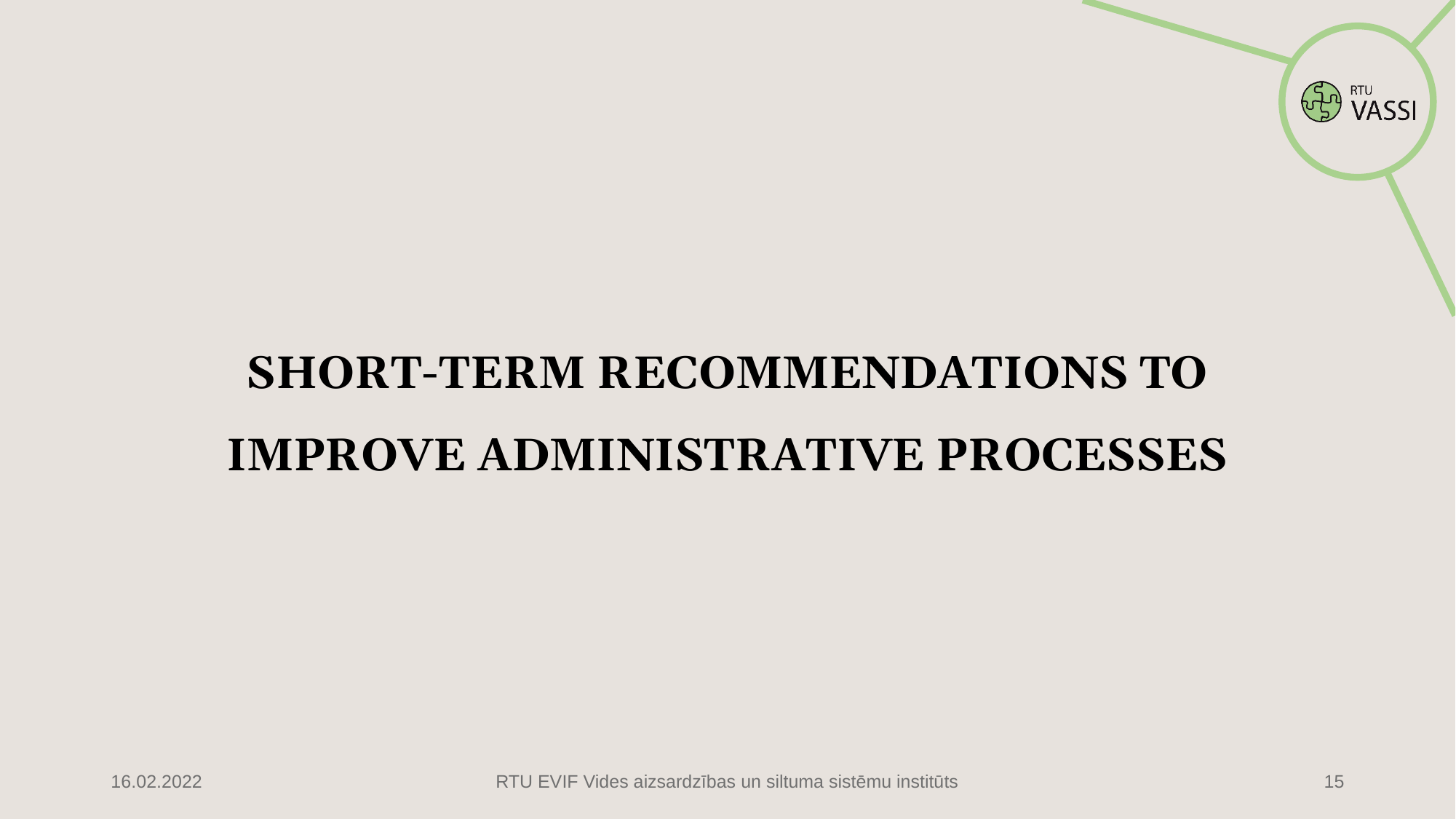

Short-term recommendations to improve administrative processes
16.02.2022
RTU EVIF Vides aizsardzības un siltuma sistēmu institūts
15